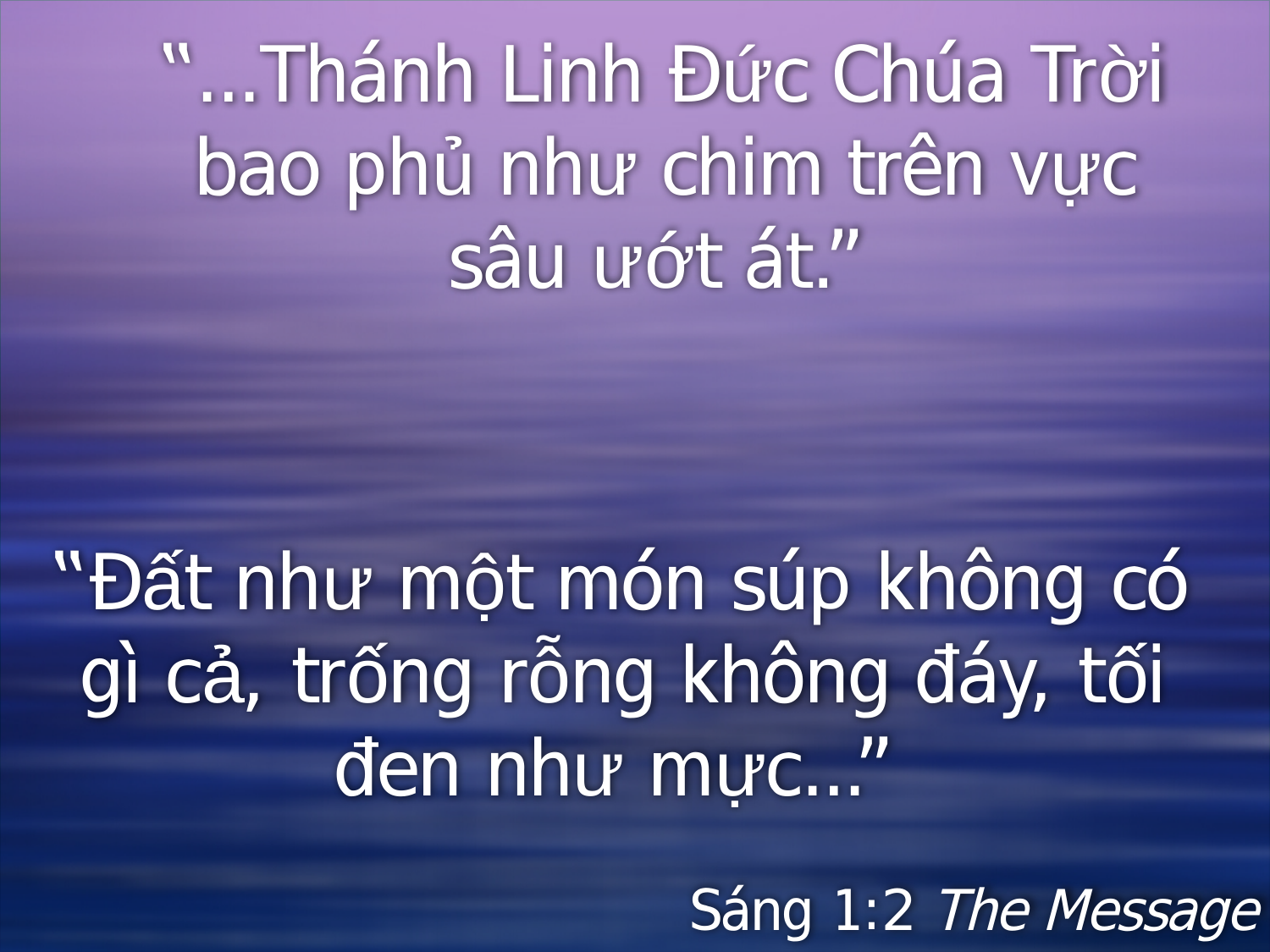

“…Thánh Linh Đức Chúa Trời bao phủ như chim trên vực sâu ướt át.”
# “Đất như một món súp không có gì cả, trống rỗng không đáy, tối đen như mực…”
Sáng 1:2 The Message